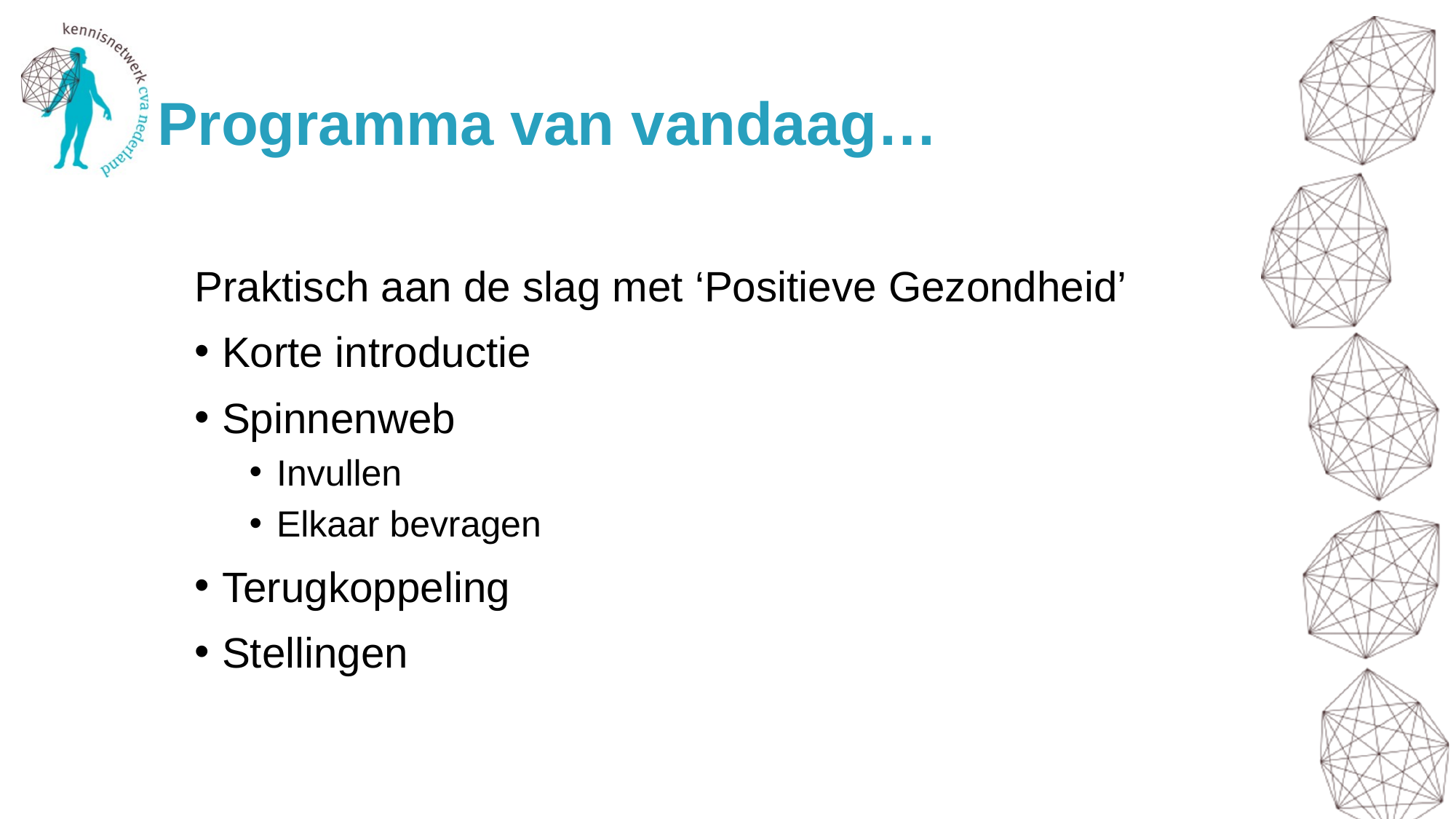

# Programma van vandaag…
Praktisch aan de slag met ‘Positieve Gezondheid’
Korte introductie
Spinnenweb
Invullen
Elkaar bevragen
Terugkoppeling
Stellingen